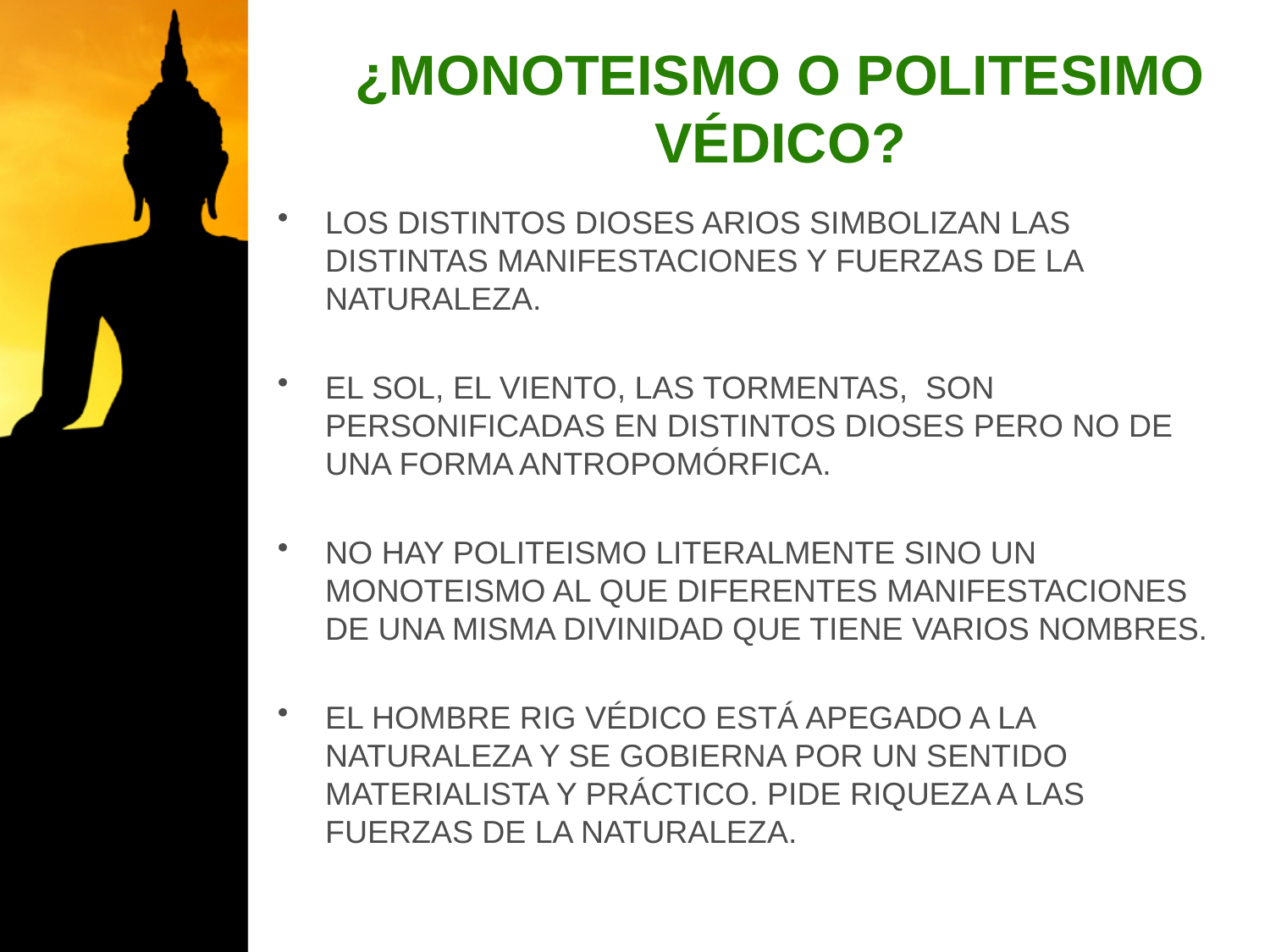

# ¿MONOTEISMO O POLITESIMO VÉDICO?
LOS DISTINTOS DIOSES ARIOS SIMBOLIZAN LAS DISTINTAS MANIFESTACIONES Y FUERZAS DE LA NATURALEZA.

EL SOL, EL VIENTO, LAS TORMENTAS,  SON PERSONIFICADAS EN DISTINTOS DIOSES PERO NO DE UNA FORMA ANTROPOMÓRFICA.

NO HAY POLITEISMO LITERALMENTE SINO UN MONOTEISMO AL QUE DIFERENTES MANIFESTACIONES  DE UNA MISMA DIVINIDAD QUE TIENE VARIOS NOMBRES.

EL HOMBRE RIG VÉDICO ESTÁ APEGADO A LA NATURALEZA Y SE GOBIERNA POR UN SENTIDO MATERIALISTA Y PRÁCTICO. PIDE RIQUEZA A LAS FUERZAS DE LA NATURALEZA.